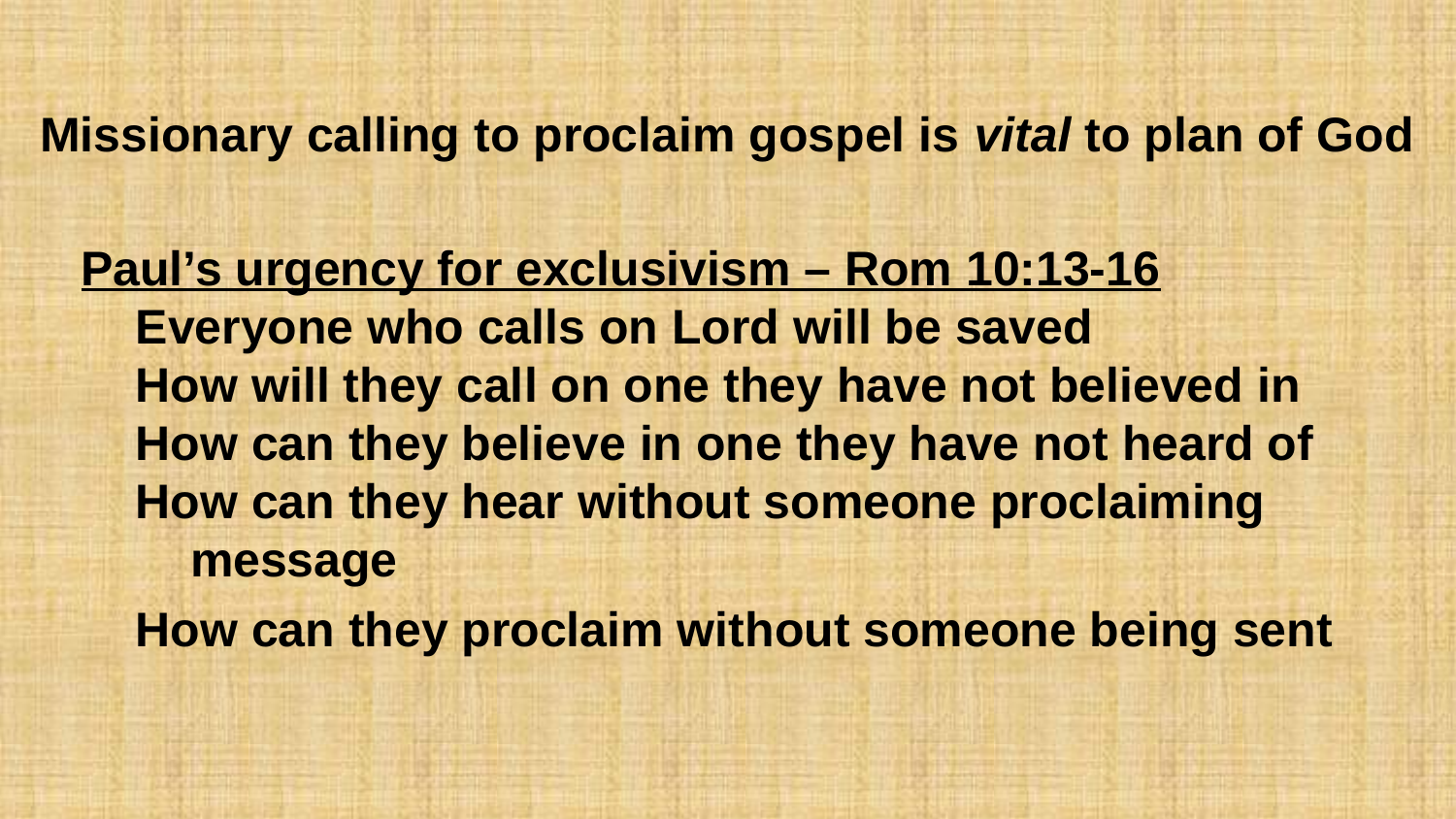

Missionary calling to proclaim gospel is vital to plan of God

Paul’s urgency for exclusivism – Rom 10:13-16
Everyone who calls on Lord will be saved
How will they call on one they have not believed in
How can they believe in one they have not heard of
How can they hear without someone proclaiming message
How can they proclaim without someone being sent